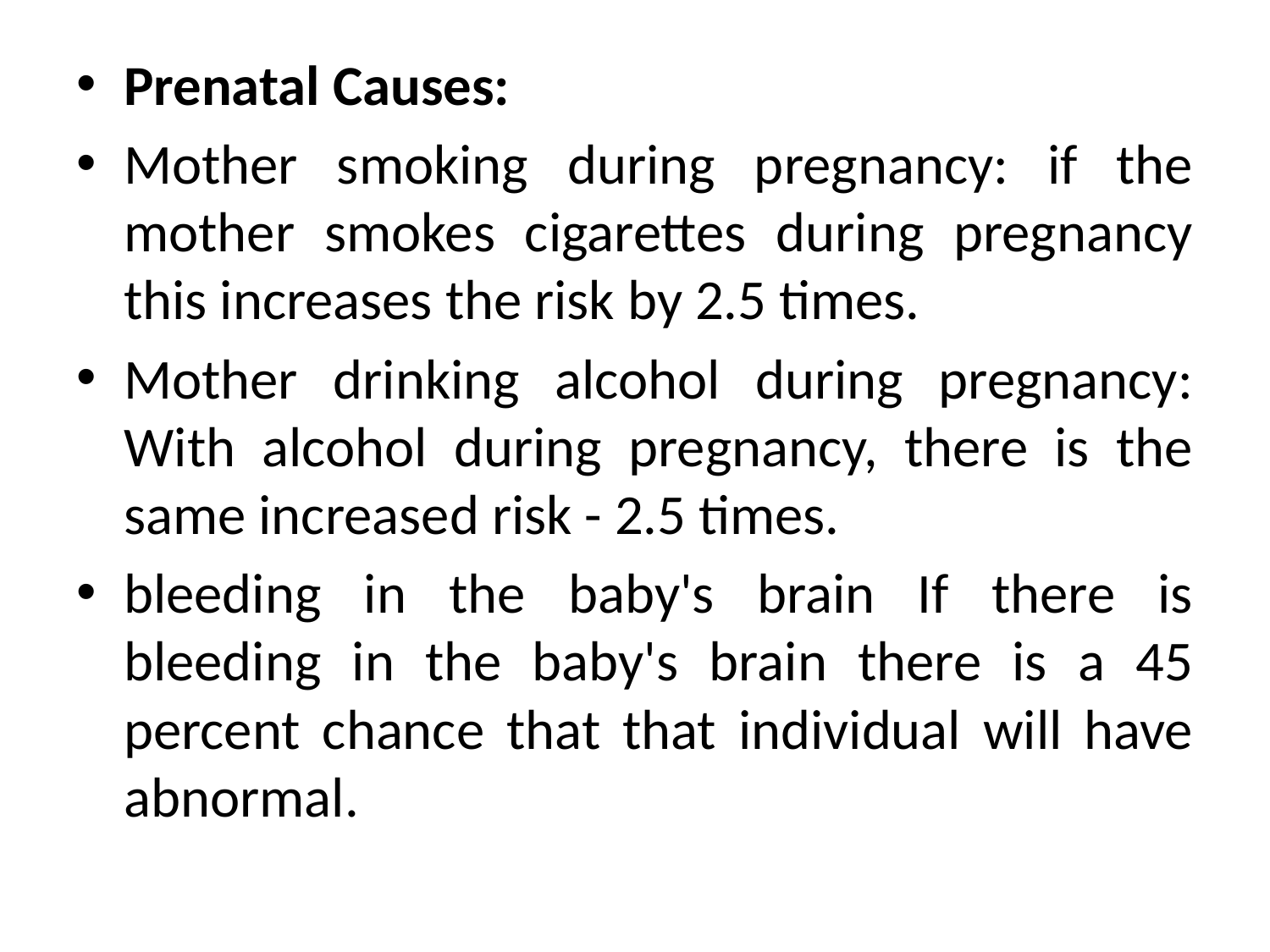

Prenatal Causes:
Mother smoking during pregnancy: if the mother smokes cigarettes during pregnancy this increases the risk by 2.5 times.
Mother drinking alcohol during pregnancy: With alcohol during pregnancy, there is the same increased risk - 2.5 times.
bleeding in the baby's brain If there is bleeding in the baby's brain there is a 45 percent chance that that individual will have abnormal.